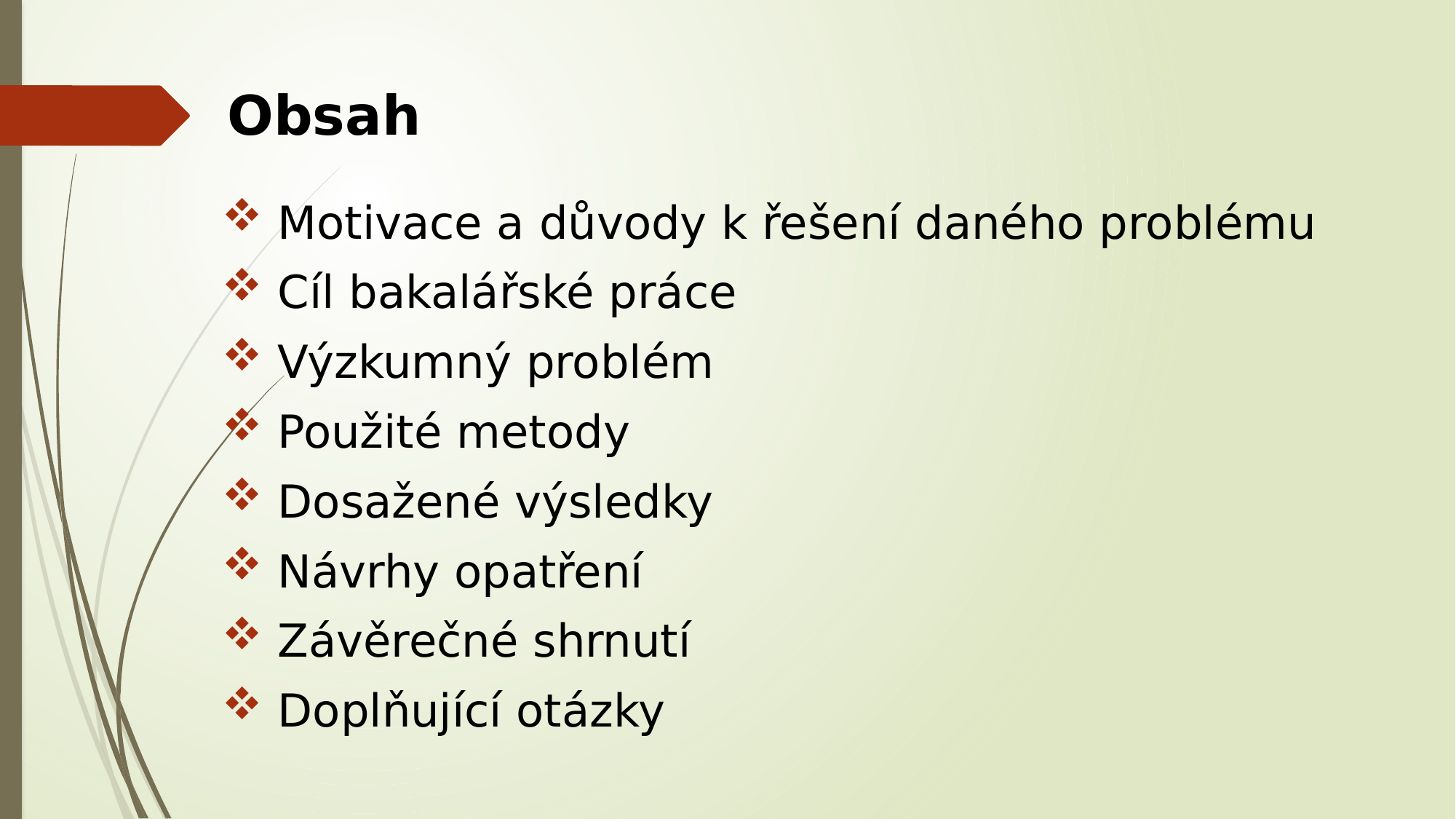

# Obsah
 Motivace a důvody k řešení daného problému
 Cíl bakalářské práce
 Výzkumný problém
 Použité metody
 Dosažené výsledky
 Návrhy opatření
 Závěrečné shrnutí
 Doplňující otázky